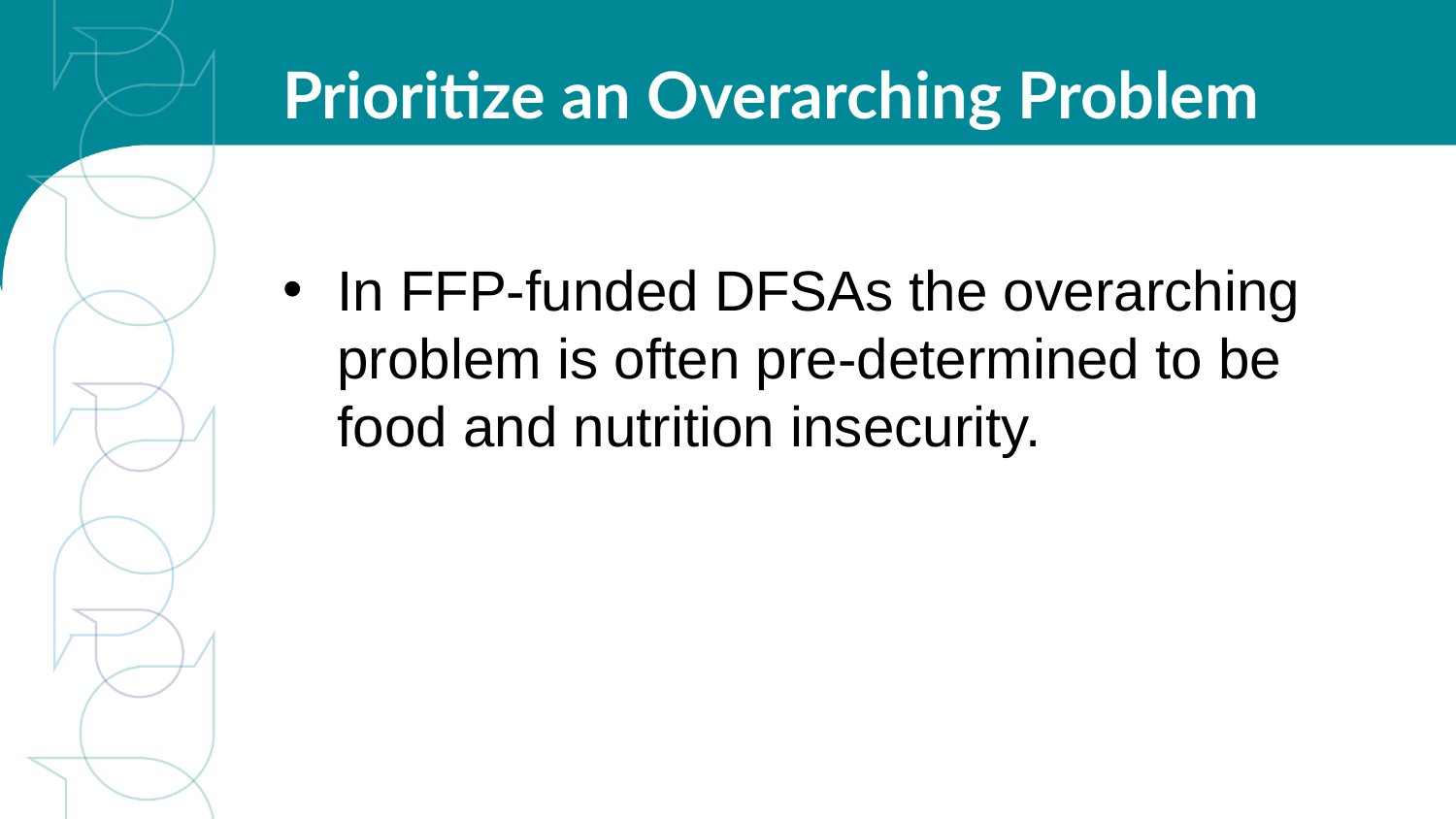

# Prioritize an Overarching Problem

In FFP-funded DFSAs the overarching problem is often pre-determined to be food and nutrition insecurity.